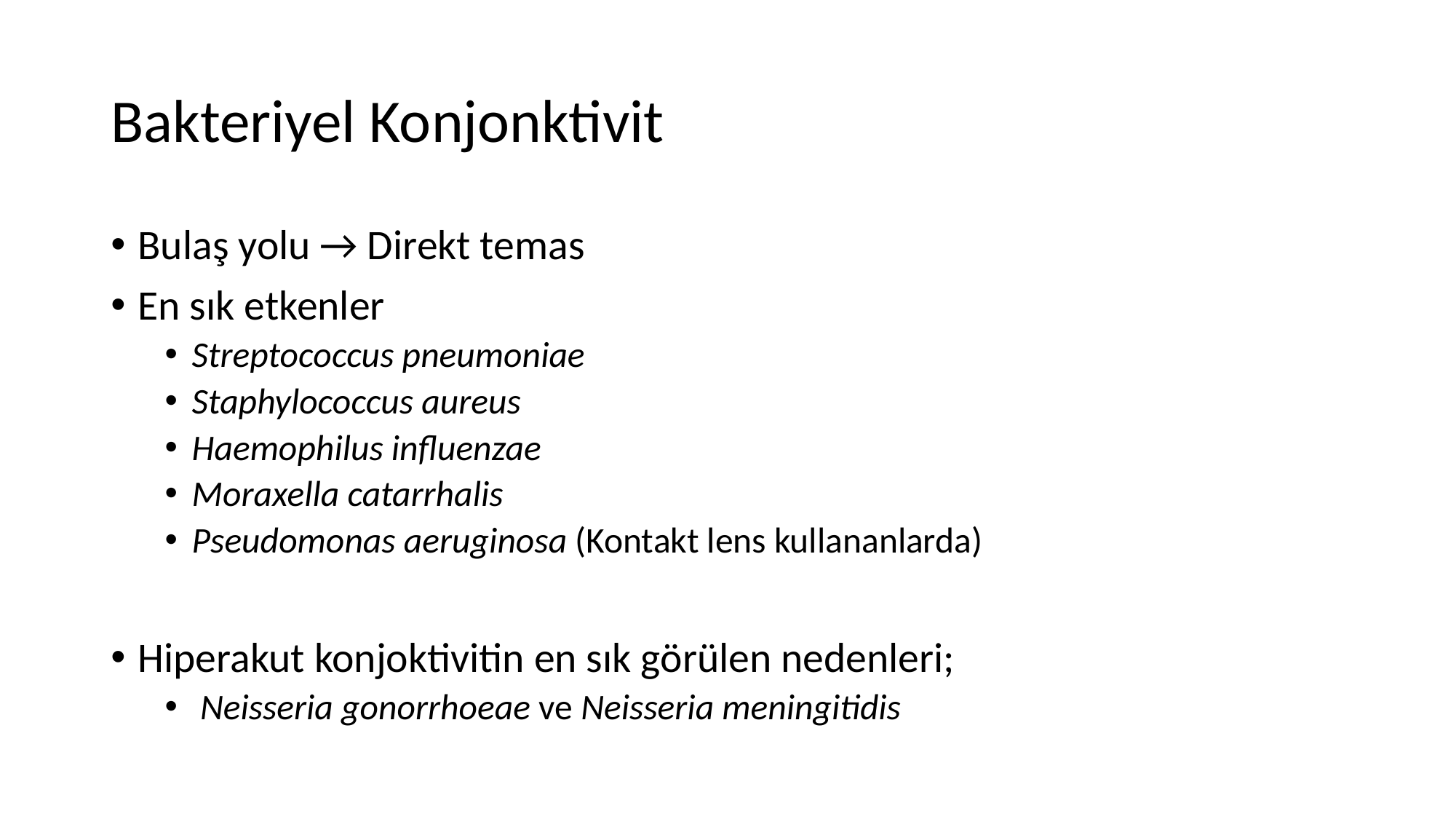

# Bakteriyel Konjonktivit
Bulaş yolu → Direkt temas
En sık etkenler
Streptococcus pneumoniae
Staphylococcus aureus
Haemophilus influenzae
Moraxella catarrhalis
Pseudomonas aeruginosa (Kontakt lens kullananlarda)

Hiperakut konjoktivitin en sık görülen nedenleri;
 Neisseria gonorrhoeae ve Neisseria meningitidis